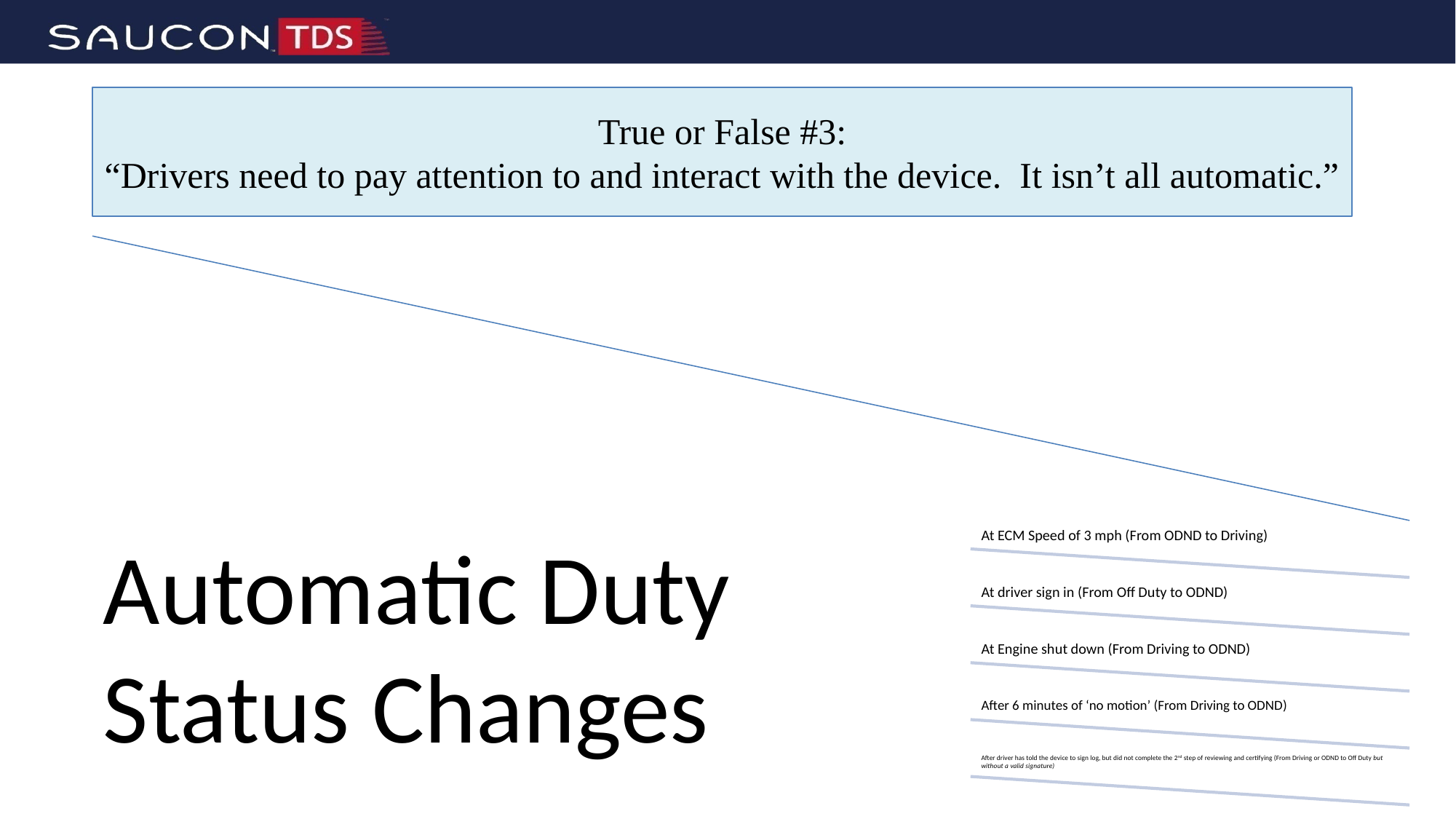

# True or False #3: “Drivers need to pay attention to and interact with the device.  It isn’t all automatic.”
Automatic Duty Status Changes
At ECM Speed of 3 mph (From ODND to Driving)
At driver sign in (From Off Duty to ODND)
At Engine shut down (From Driving to ODND)
After 6 minutes of ‘no motion’ (From Driving to ODND)
After driver has told the device to sign log, but did not complete the 2nd step of reviewing and certifying (From Driving or ODND to Off Duty but without a valid signature)